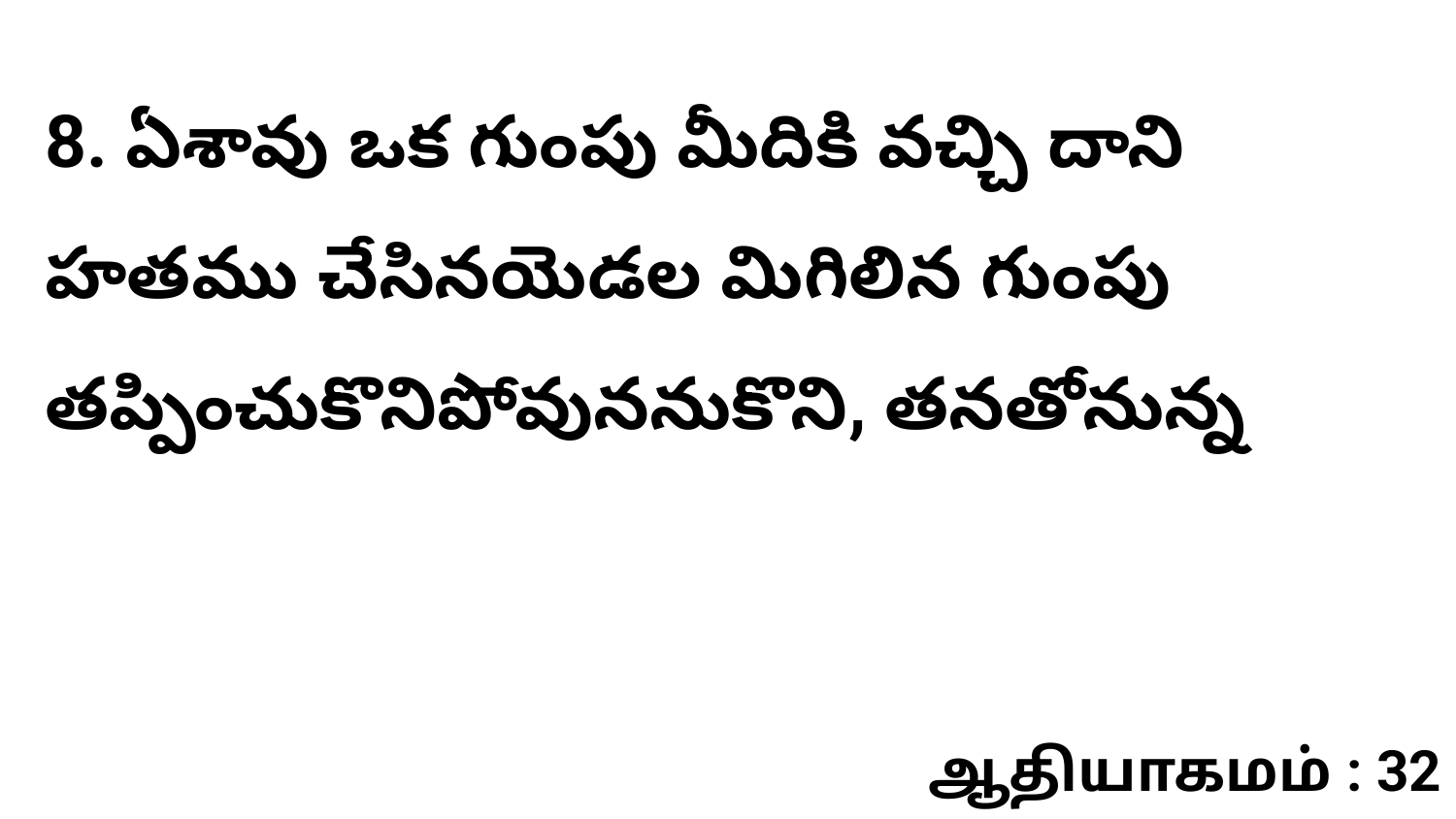

8. ఏశావు ఒక గుంపు మీదికి వచ్చి దాని హతము చేసినయెడల మిగిలిన గుంపు తప్పించుకొనిపోవుననుకొని, తనతోనున్న
ஆதியாகமம் : 32